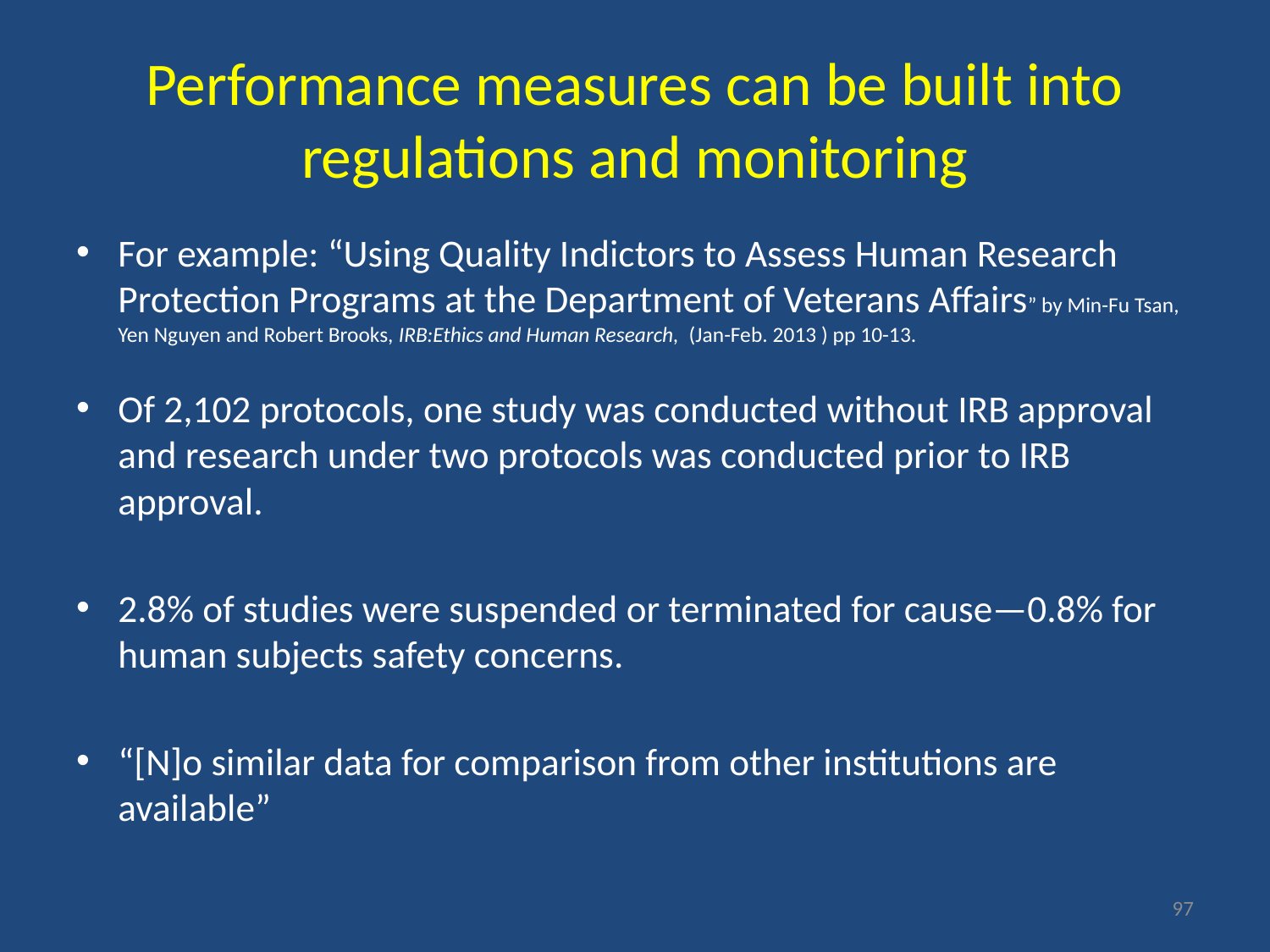

# Performance measures can be built into regulations and monitoring
For example: “Using Quality Indictors to Assess Human Research Protection Programs at the Department of Veterans Affairs” by Min-Fu Tsan, Yen Nguyen and Robert Brooks, IRB:Ethics and Human Research,  (Jan-Feb. 2013 ) pp 10-13.

Of 2,102 protocols, one study was conducted without IRB approval and research under two protocols was conducted prior to IRB approval.

2.8% of studies were suspended or terminated for cause—0.8% for human subjects safety concerns.

“[N]o similar data for comparison from other institutions are available”
97